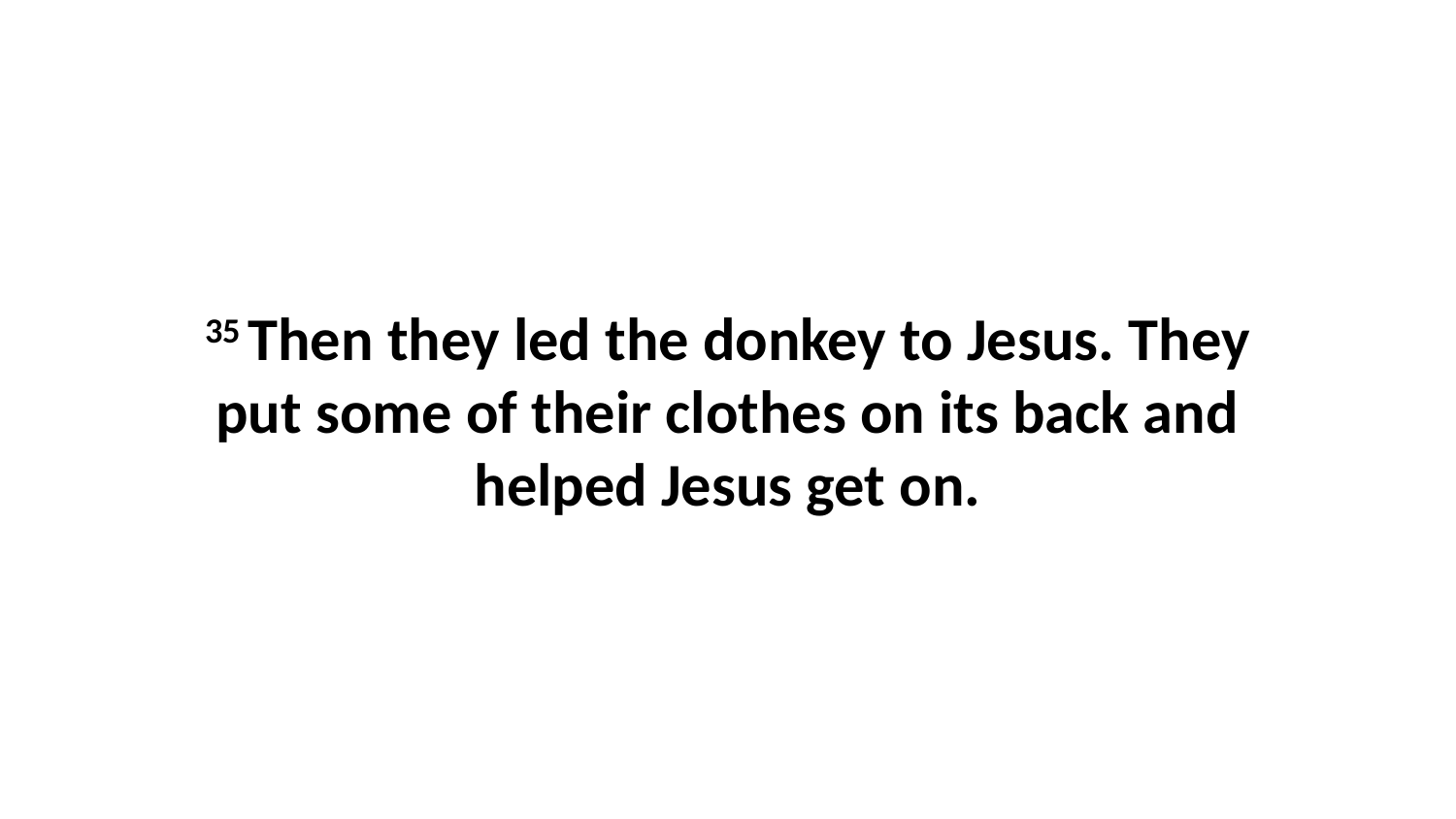

35 Then they led the donkey to Jesus. They put some of their clothes on its back and helped Jesus get on.